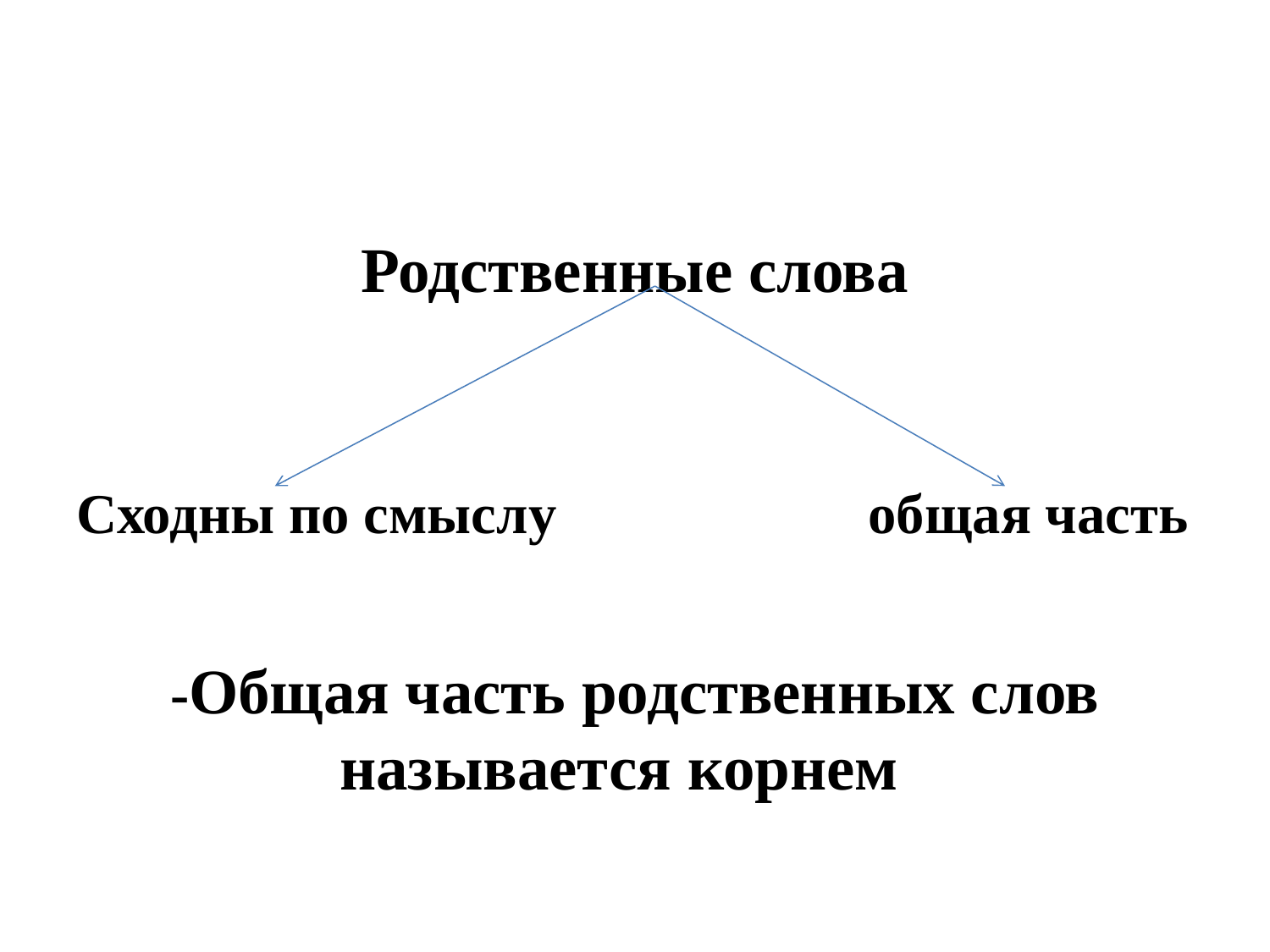

#
Родственные слова

Сходны по смыслу                      общая часть

-Общая часть родственных слов называется корнем